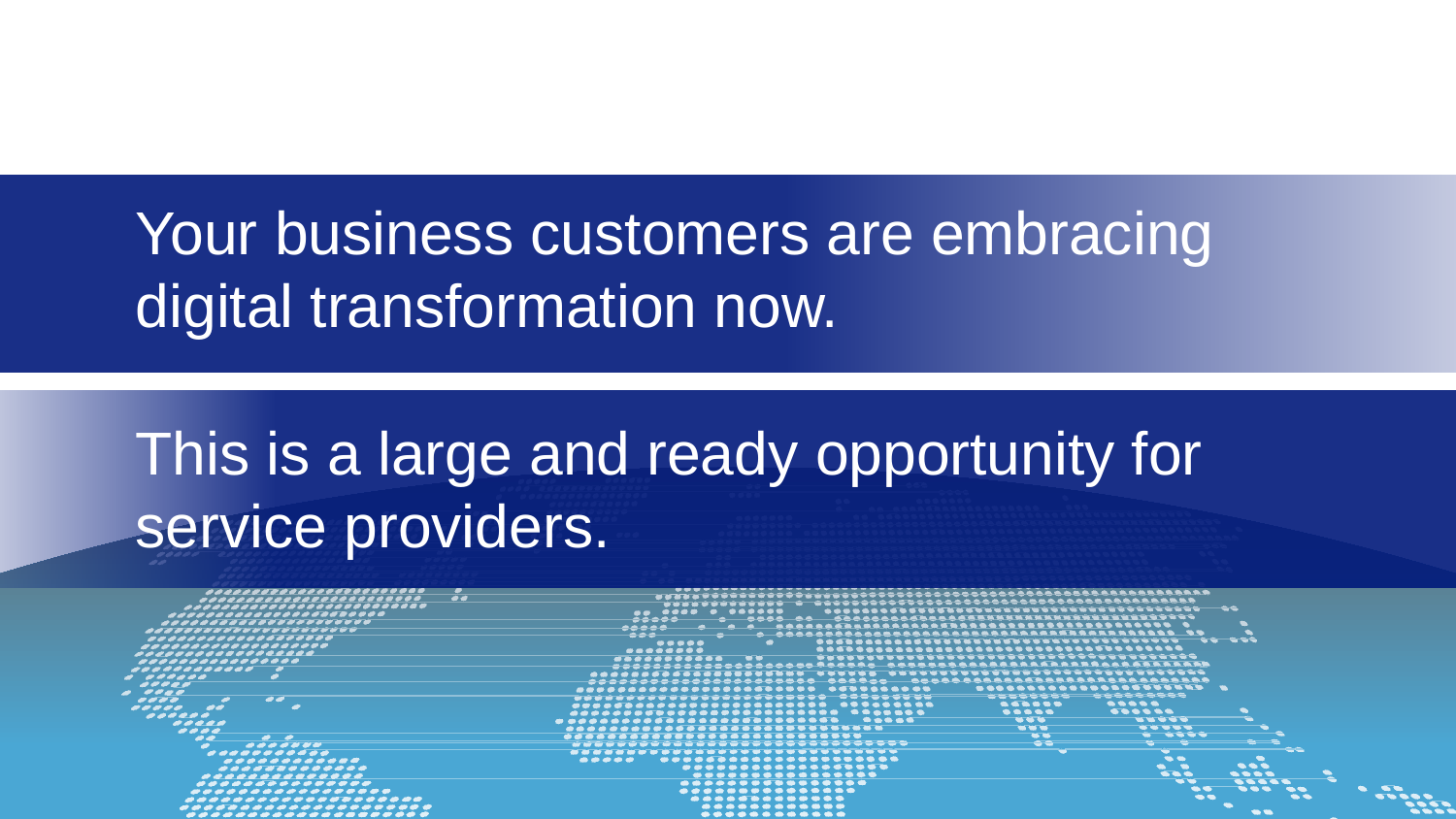

Your business customers are embracing
digital transformation now.

This is a large and ready opportunity for
service providers.